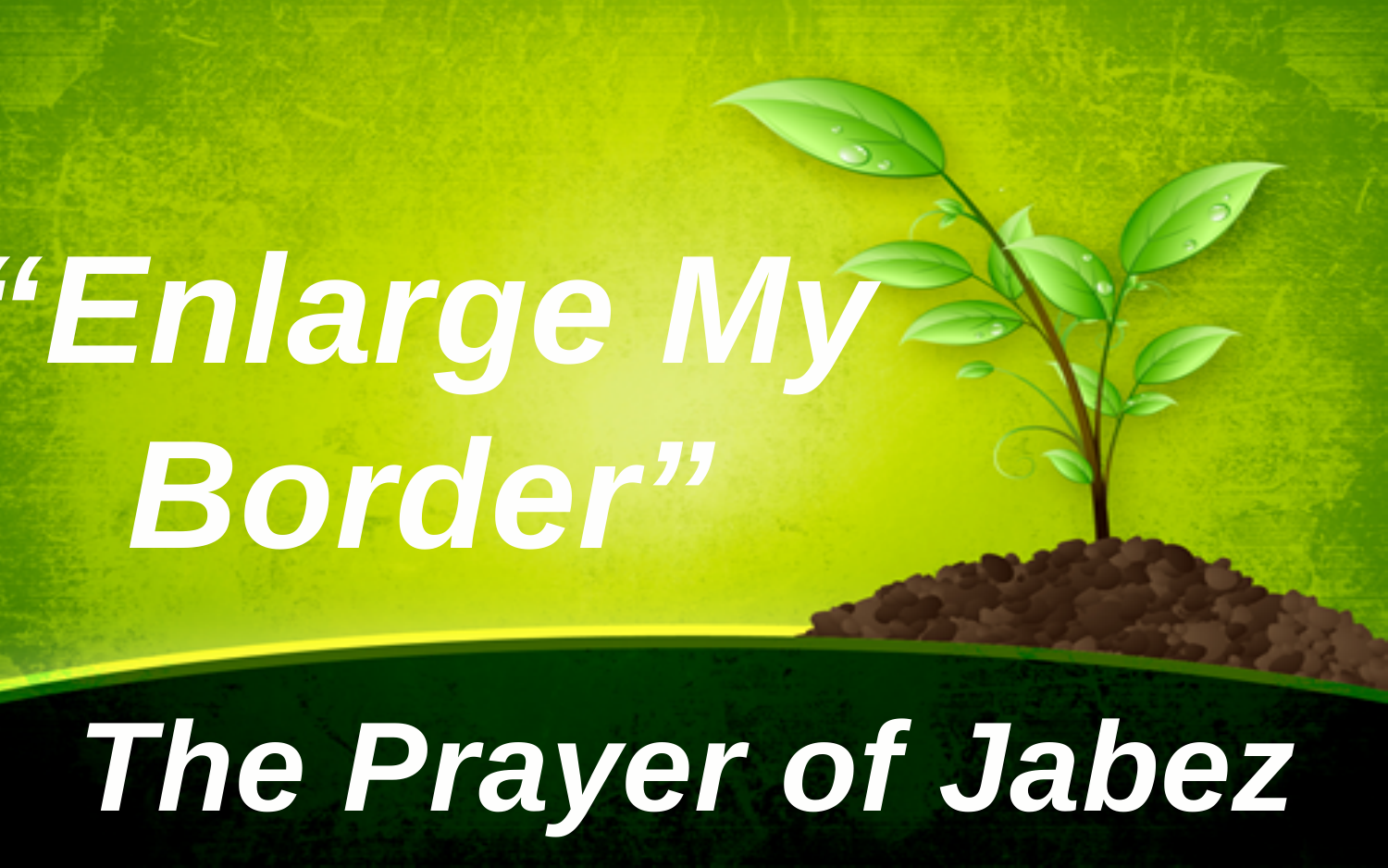

“Enlarge My Border”
The Prayer of Jabez